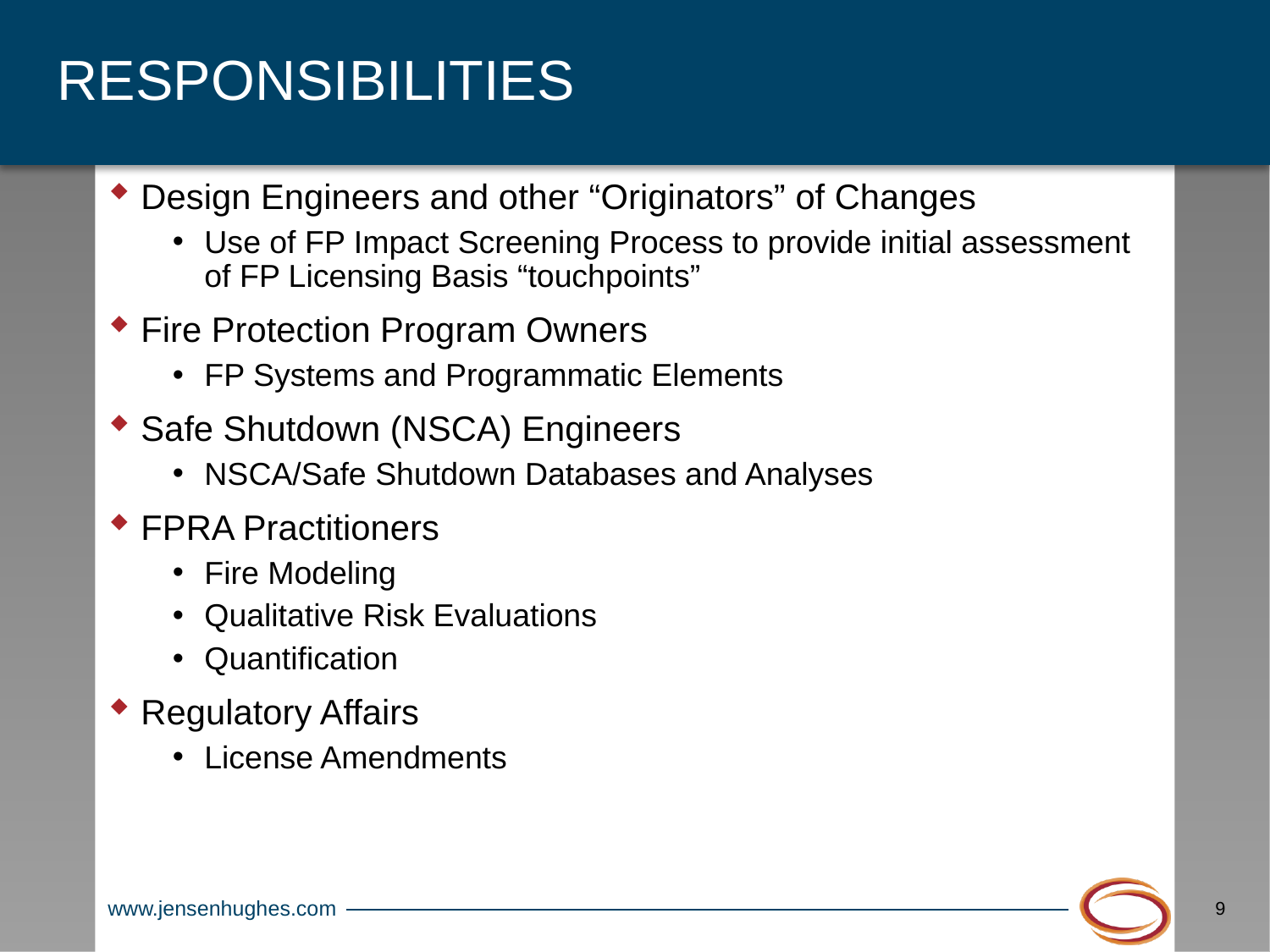

# Responsibilities
Design Engineers and other “Originators” of Changes
Use of FP Impact Screening Process to provide initial assessment of FP Licensing Basis “touchpoints”
Fire Protection Program Owners
FP Systems and Programmatic Elements
Safe Shutdown (NSCA) Engineers
NSCA/Safe Shutdown Databases and Analyses
FPRA Practitioners
Fire Modeling
Qualitative Risk Evaluations
Quantification
Regulatory Affairs
License Amendments